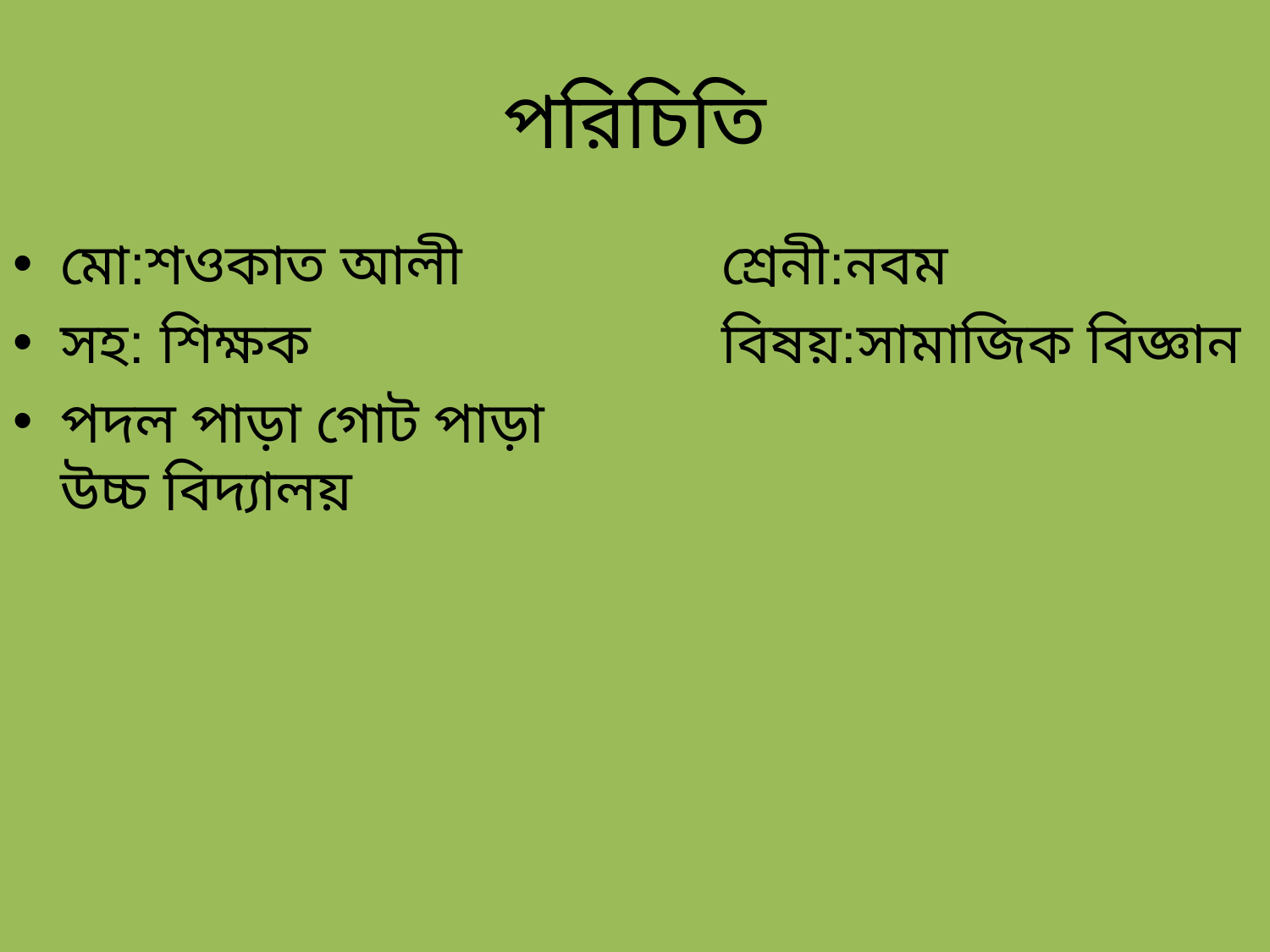

# পরিচিতি
মো:শওকাত আলী
সহ: শিক্ষক
পদল পাড়া গোট পাড়া উচ্চ বিদ্যালয়

শ্রেনী:নবম
বিষয়:সামাজিক বিজ্ঞান